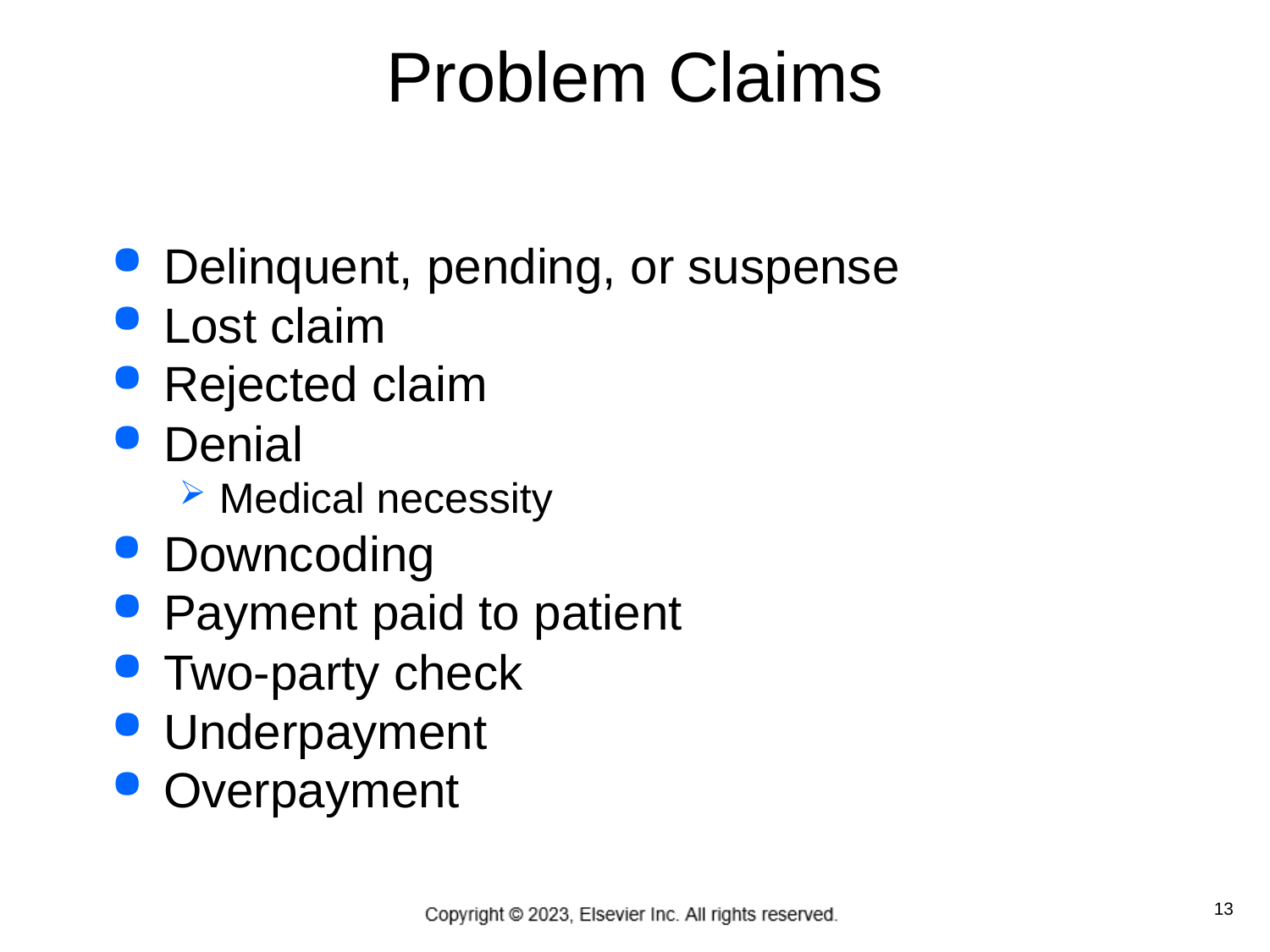

# Problem Claims
Delinquent, pending, or suspense
Lost claim
Rejected claim
Denial
Medical necessity
Downcoding
Payment paid to patient
Two-party check
Underpayment
Overpayment

13